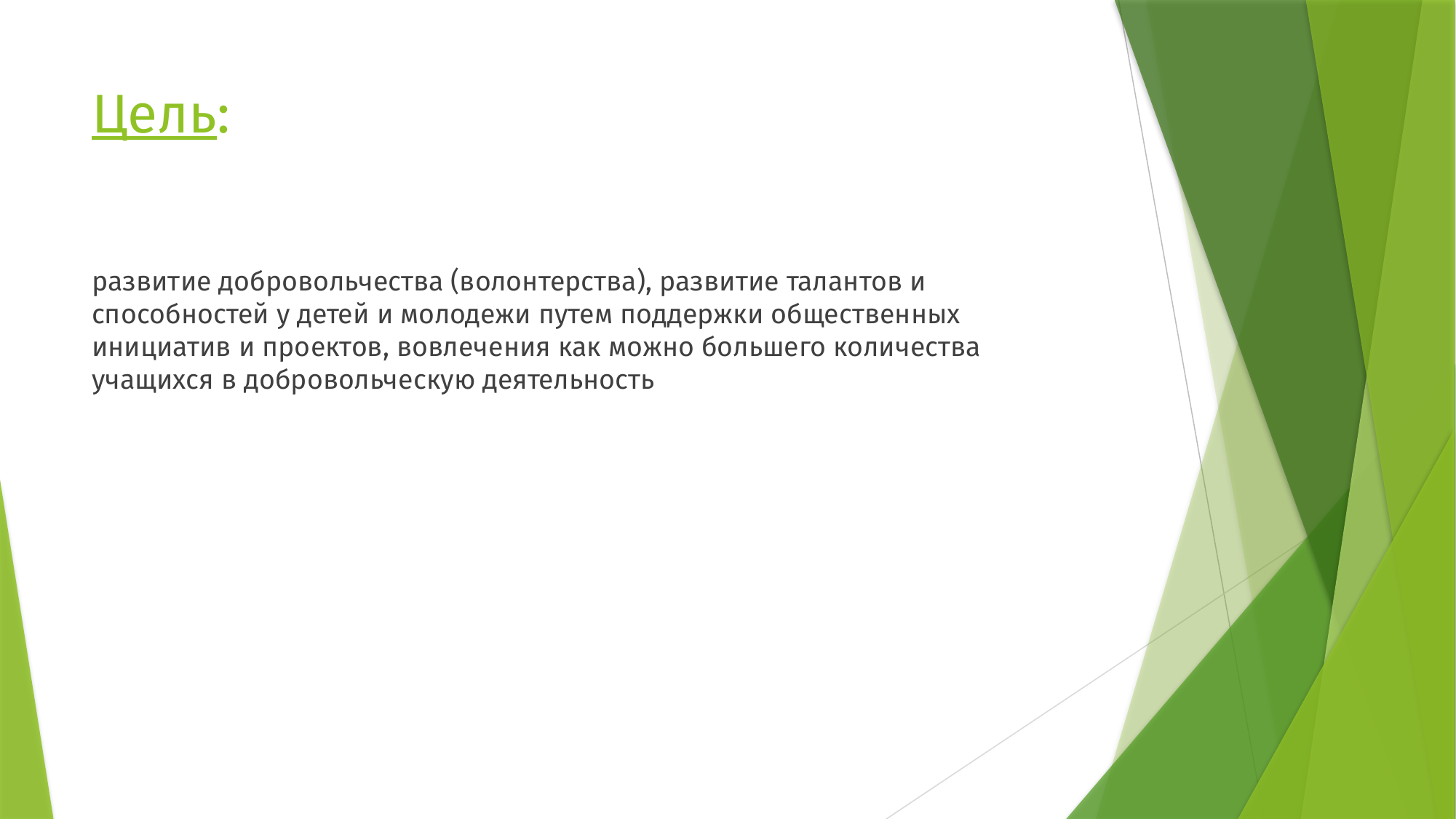

# Цель:
развитие добровольчества (волонтерства), развитие талантов и способностей у детей и молодежи путем поддержки общественных инициатив и проектов, вовлечения как можно большего количества учащихся в добровольческую деятельность